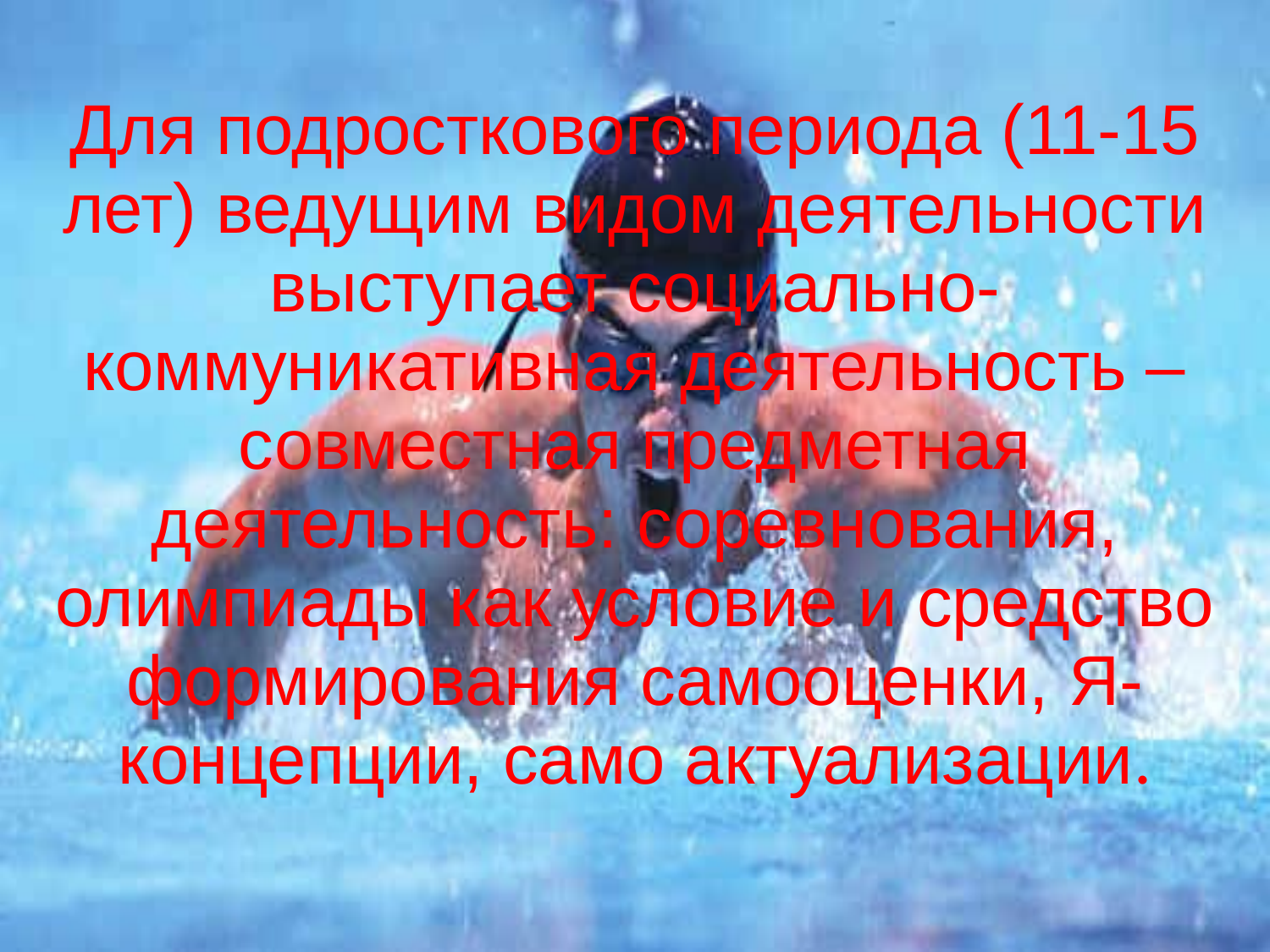

Для подросткового периода (11-15 лет) ведущим видом деятельности выступает социально-коммуникативная деятельность – совместная предметная деятельность: соревнования, олимпиады как условие и средство формирования самооценки, Я-концепции, само актуализации.
#